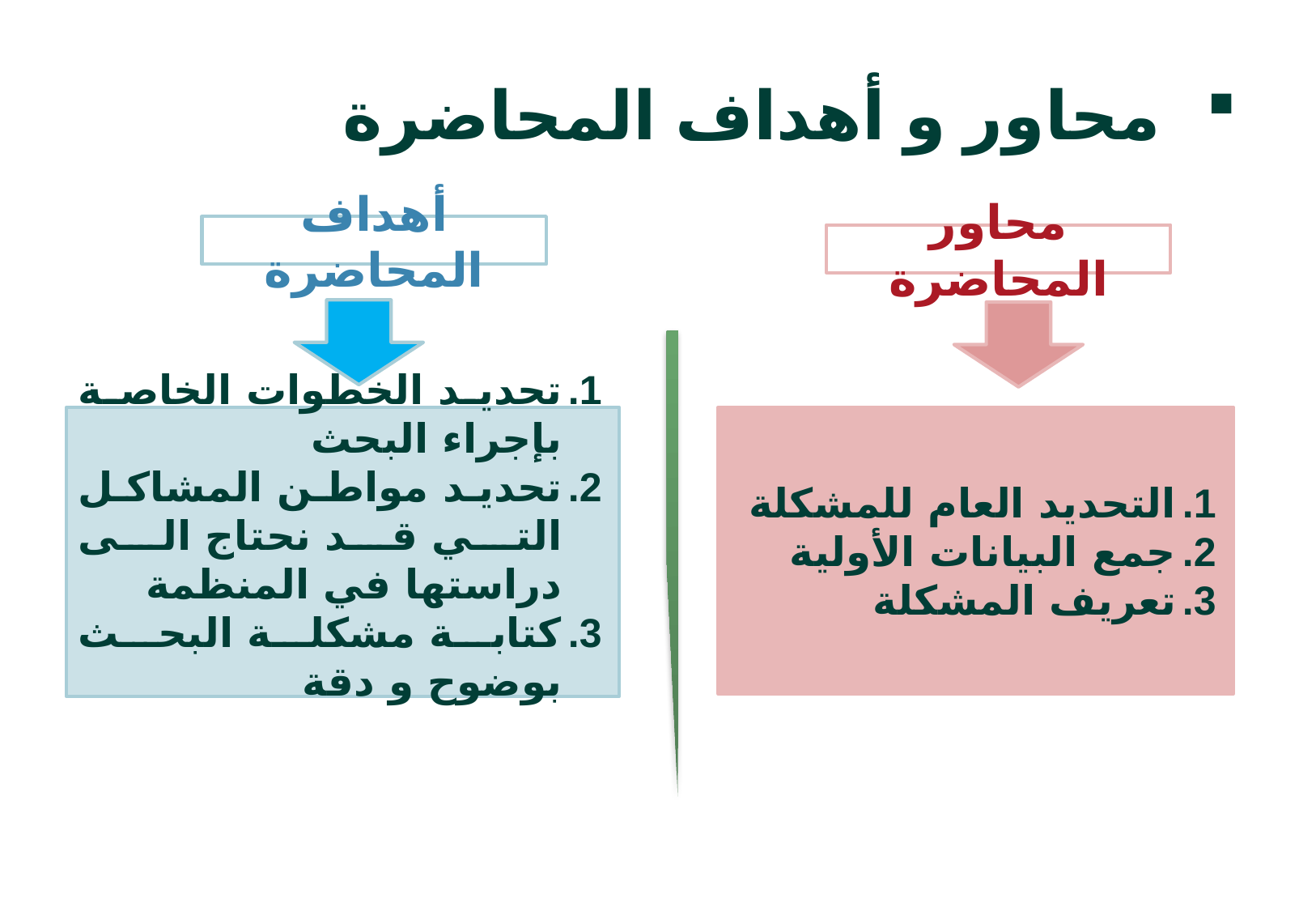

# محاور و أهداف المحاضرة
أهداف المحاضرة
محاور المحاضرة

تحديد الخطوات الخاصة بإجراء البحث
تحديد مواطن المشاكل التي قد نحتاج الى دراستها في المنظمة
كتابة مشكلة البحث بوضوح و دقة

التحديد العام للمشكلة
جمع البيانات الأولية
تعريف المشكلة
2